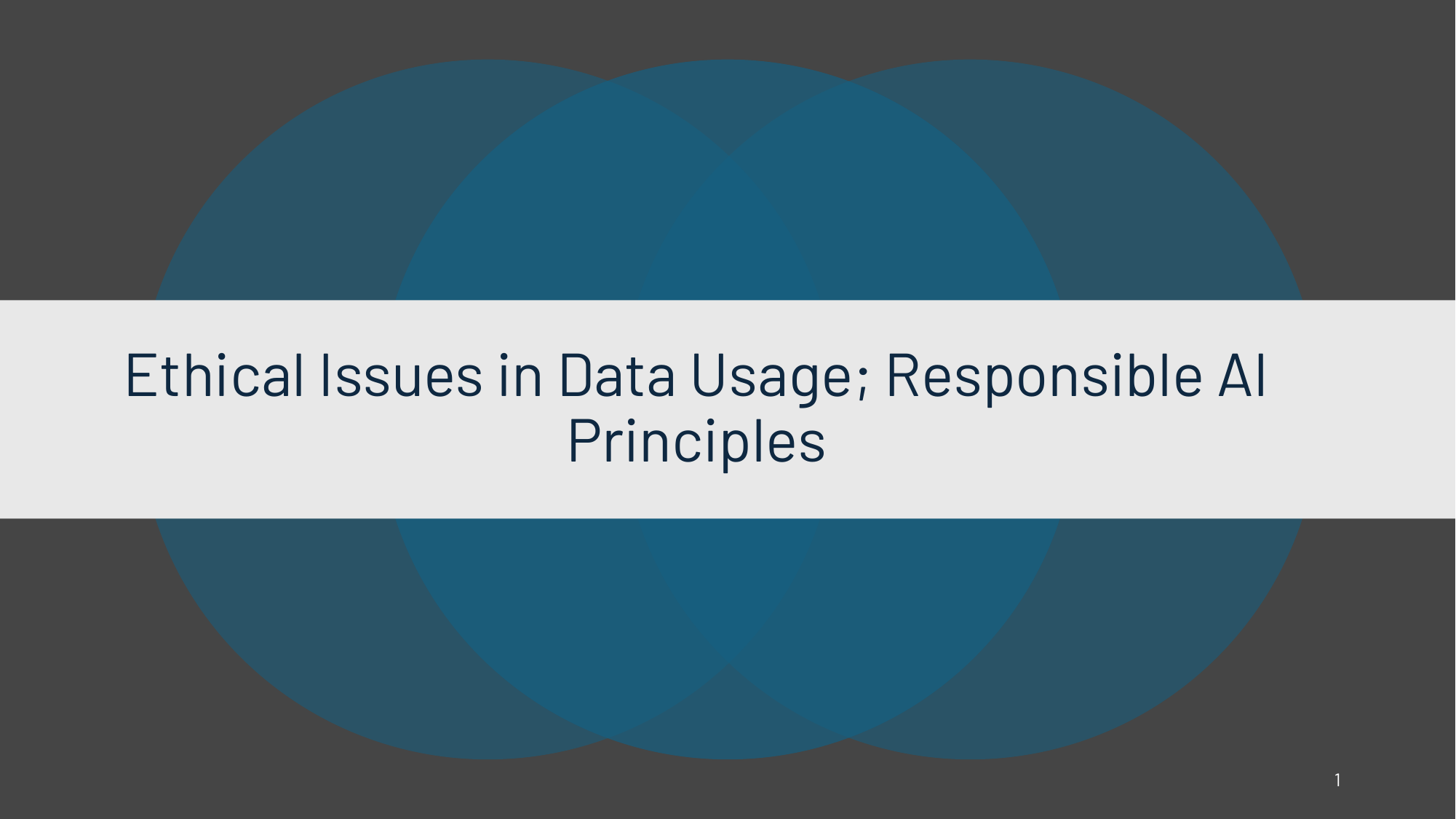

# Ethical Issues in Data Usage; Responsible AI Principles
1